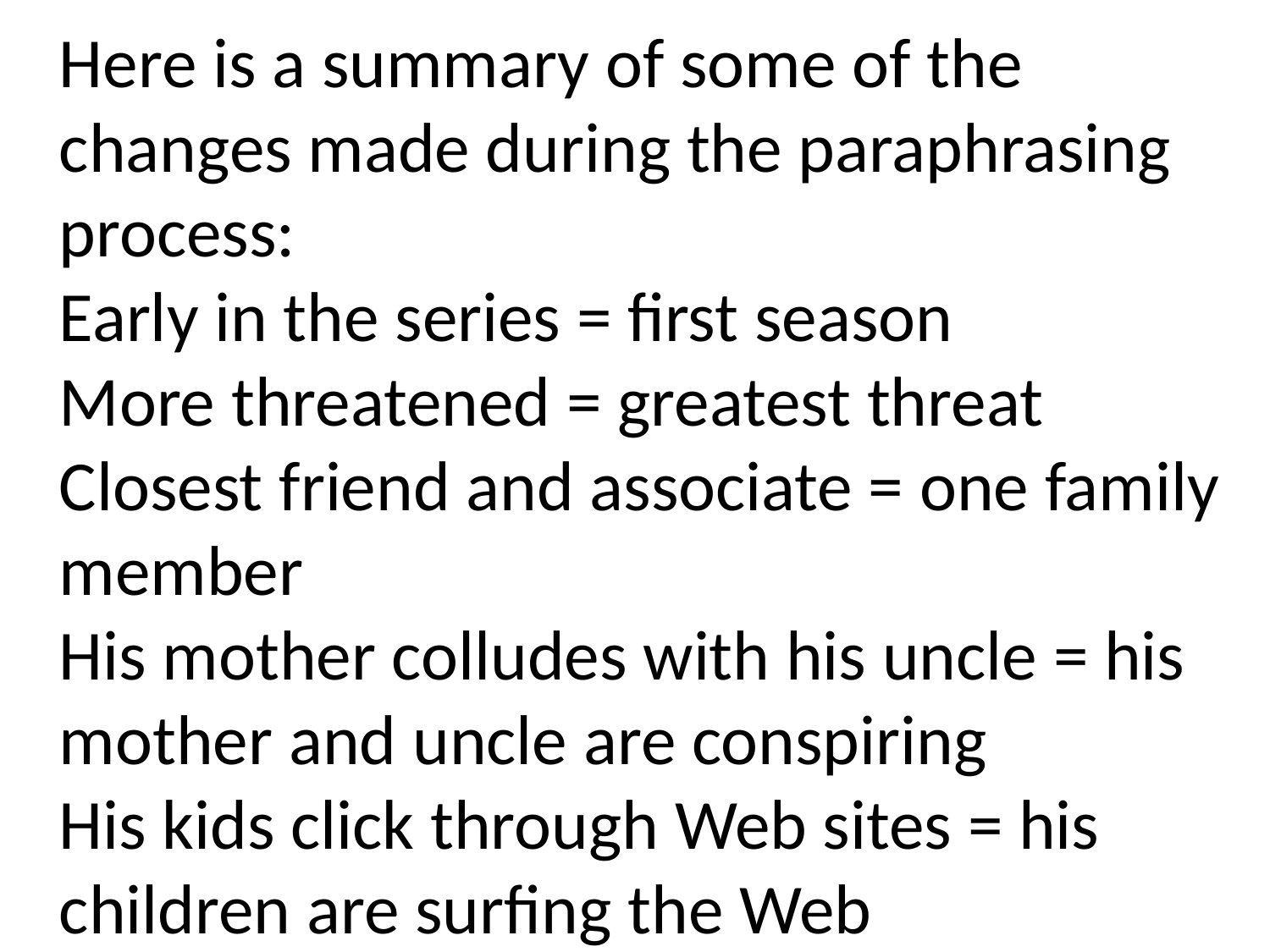

Here is a summary of some of the changes made during the paraphrasing process:
Early in the series = first season
More threatened = greatest threat
Closest friend and associate = one family member
His mother colludes with his uncle = his mother and uncle are conspiring
His kids click through Web sites = his children are surfing the Web